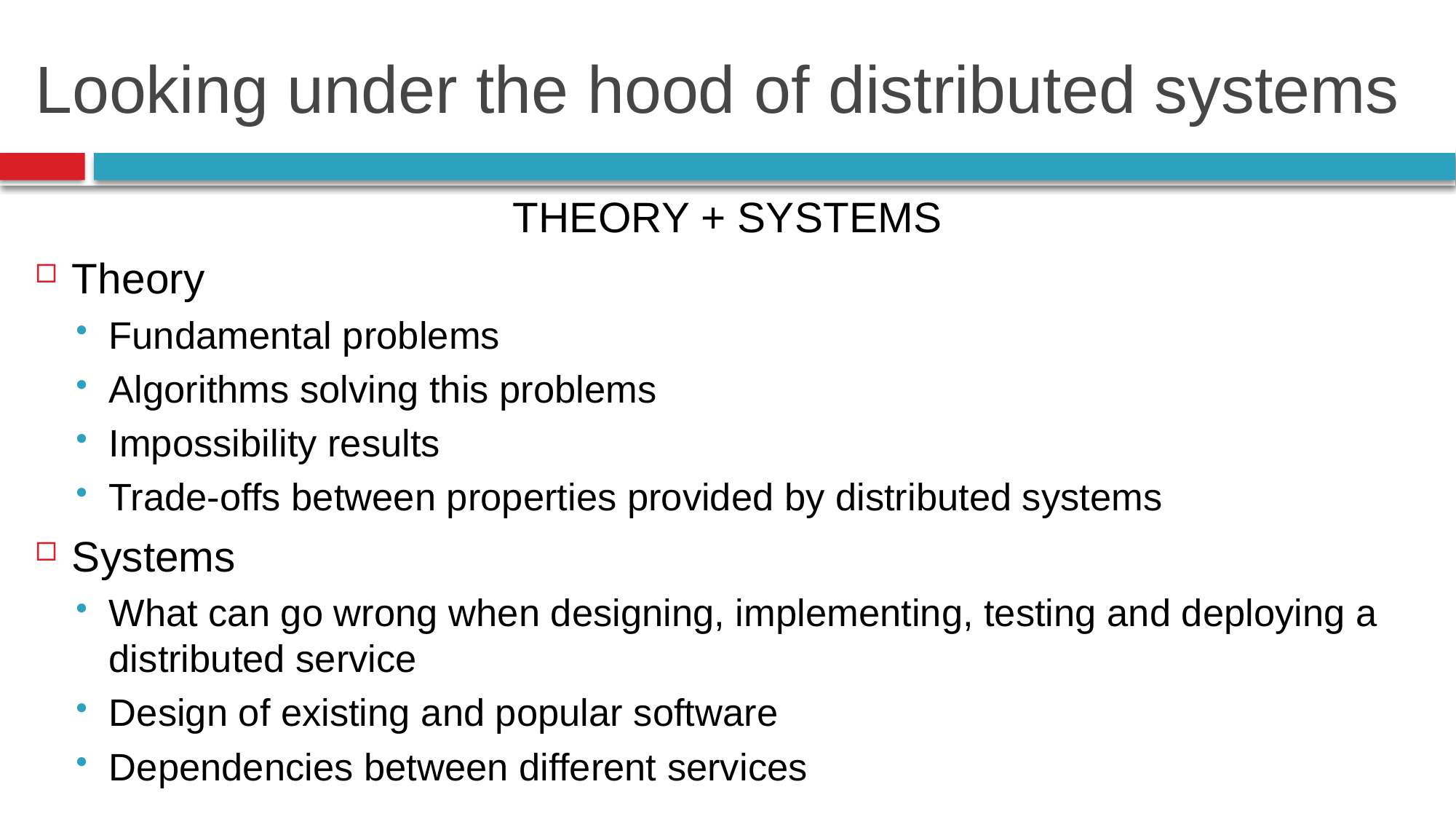

# Looking under the hood of distributed systems
THEORY + SYSTEMS
Theory
Fundamental problems
Algorithms solving this problems
Impossibility results
Trade-offs between properties provided by distributed systems
Systems
What can go wrong when designing, implementing, testing and deploying a distributed service
Design of existing and popular software
Dependencies between different services

43
Introduction.